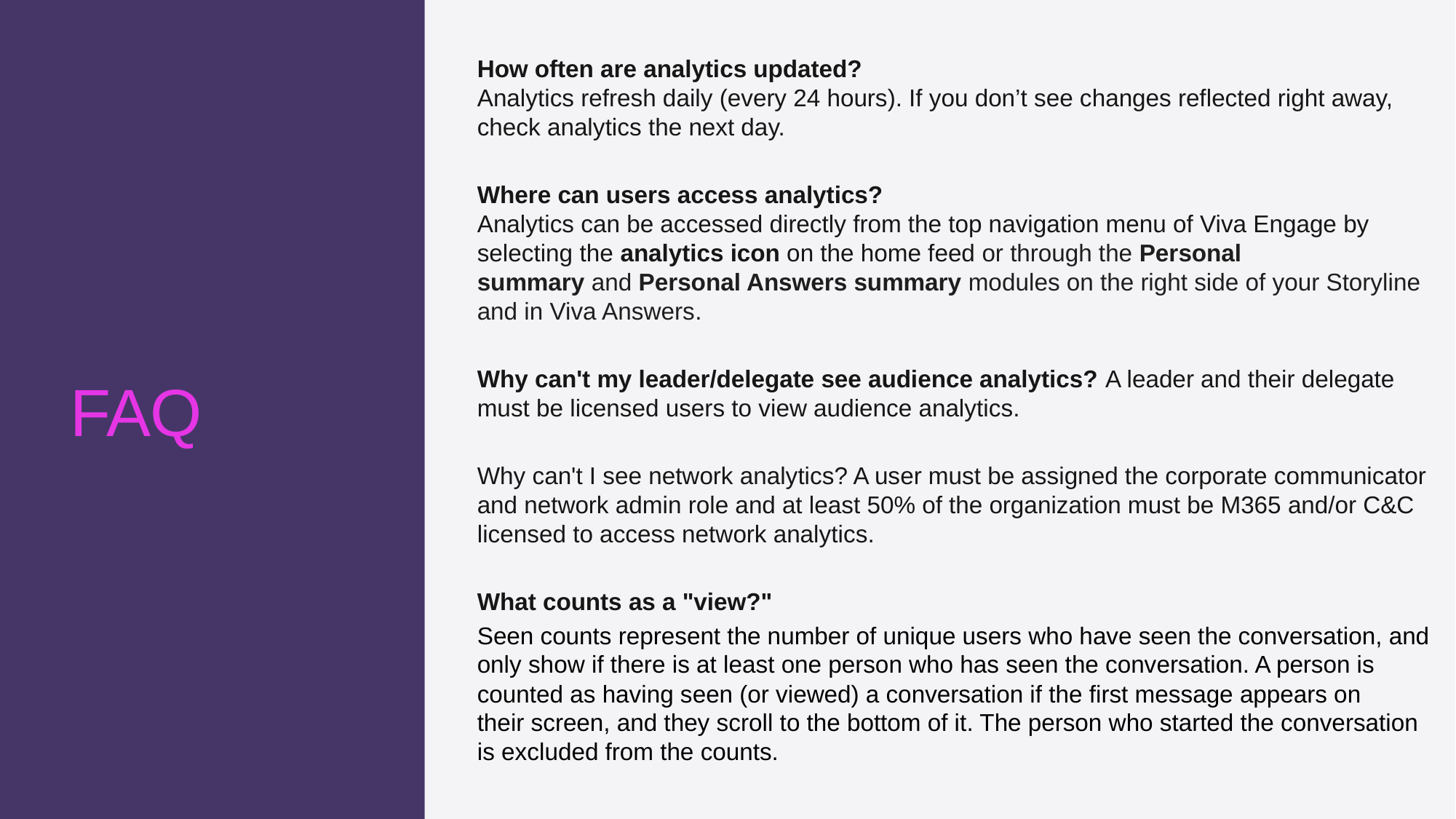

How often are analytics updated? 
Analytics refresh daily (every 24 hours). If you don’t see changes reflected right away, check analytics the next day.

Where can users access analytics? 
Analytics can be accessed directly from the top navigation menu of Viva Engage by selecting the analytics icon on the home feed or through the Personal summary and Personal Answers summary modules on the right side of your Storyline and in Viva Answers.

Why can't my leader/delegate see audience analytics? A leader and their delegate must be licensed users to view audience analytics.

Why can't I see network analytics? A user must be assigned the corporate communicator and network admin role and at least 50% of the organization must be M365 and/or C&C licensed to access network analytics.

What counts as a "view?"
Seen counts represent the number of unique users who have seen the conversation, and only show if there is at least one person who has seen the conversation. A person is counted as having seen (or viewed) a conversation if the first message appears on their screen, and they scroll to the bottom of it. The person who started the conversation is excluded from the counts.
# FAQ